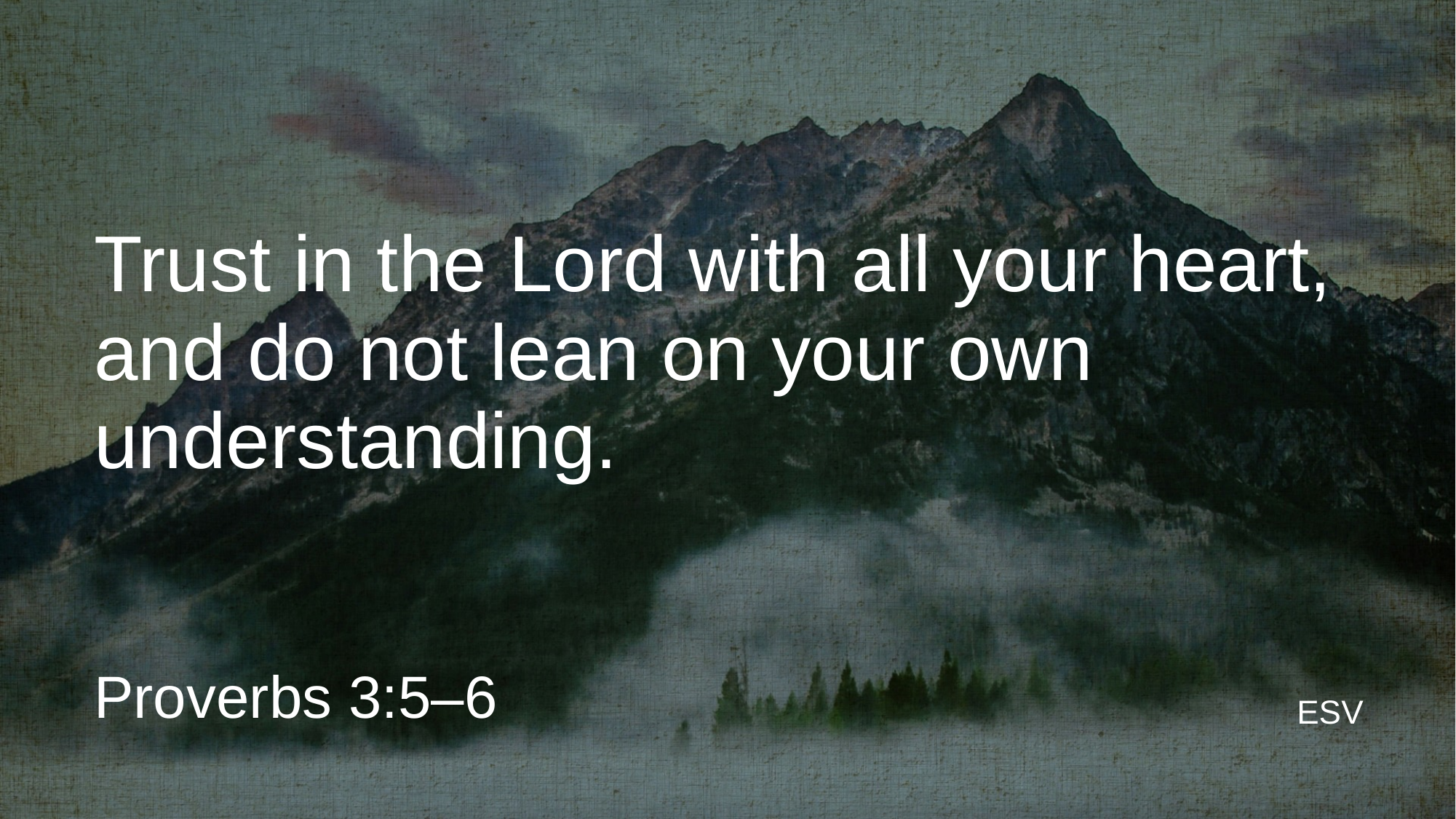

# Trust in the Lord with all your heart, and do not lean on your own understanding.
Proverbs 3:5–6
ESV